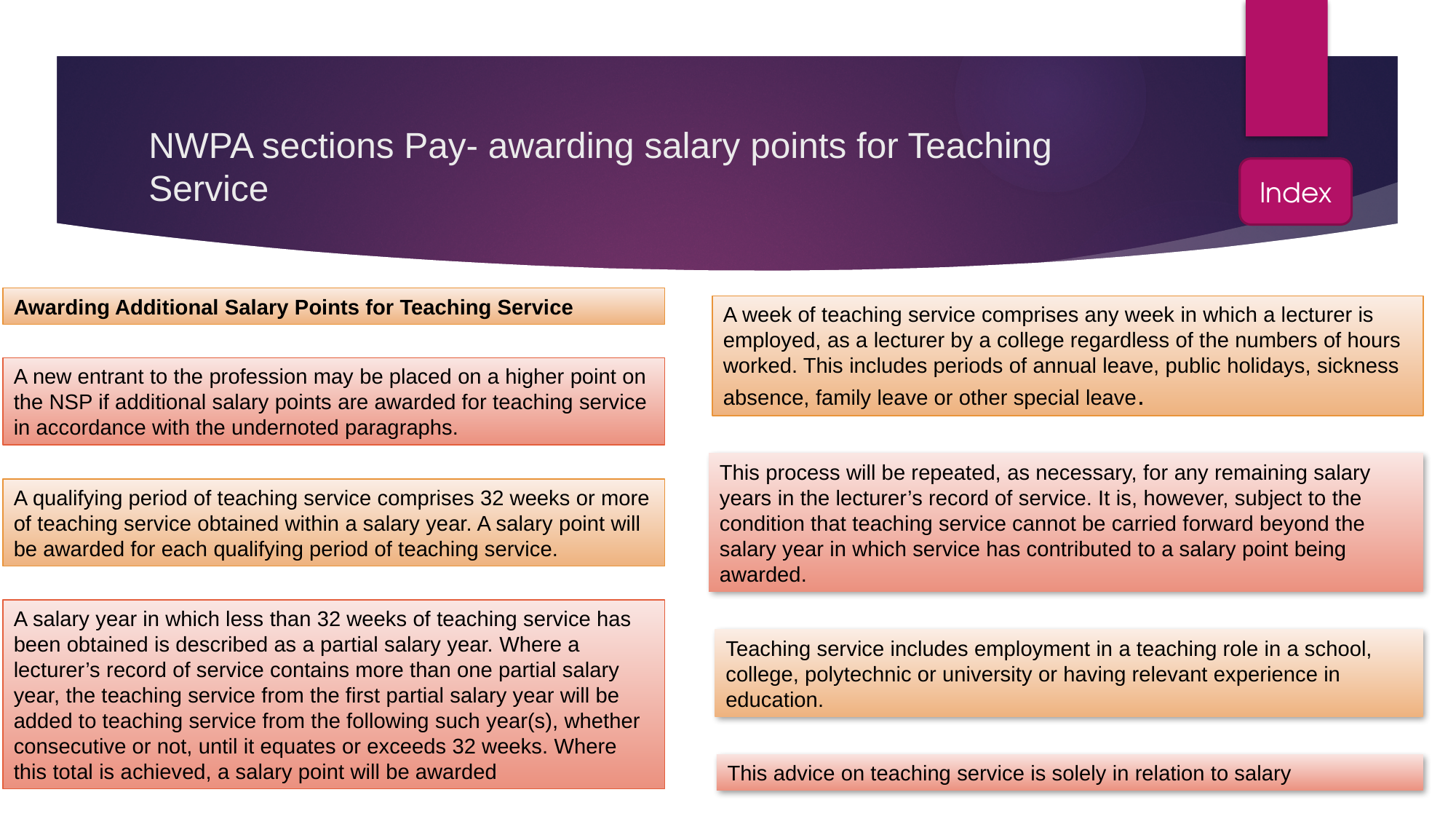

# NWPA sections Pay- awarding salary points for Teaching Service
Awarding Additional Salary Points for Teaching Service
A week of teaching service comprises any week in which a lecturer is employed, as a lecturer by a college regardless of the numbers of hours worked. This includes periods of annual leave, public holidays, sickness absence, family leave or other special leave.
A new entrant to the profession may be placed on a higher point on the NSP if additional salary points are awarded for teaching service in accordance with the undernoted paragraphs.
This process will be repeated, as necessary, for any remaining salary years in the lecturer’s record of service. It is, however, subject to the condition that teaching service cannot be carried forward beyond the salary year in which service has contributed to a salary point being awarded.
A qualifying period of teaching service comprises 32 weeks or more of teaching service obtained within a salary year. A salary point will be awarded for each qualifying period of teaching service.
A salary year in which less than 32 weeks of teaching service has been obtained is described as a partial salary year. Where a lecturer’s record of service contains more than one partial salary year, the teaching service from the first partial salary year will be added to teaching service from the following such year(s), whether consecutive or not, until it equates or exceeds 32 weeks. Where this total is achieved, a salary point will be awarded
Teaching service includes employment in a teaching role in a school, college, polytechnic or university or having relevant experience in education.
This advice on teaching service is solely in relation to salary